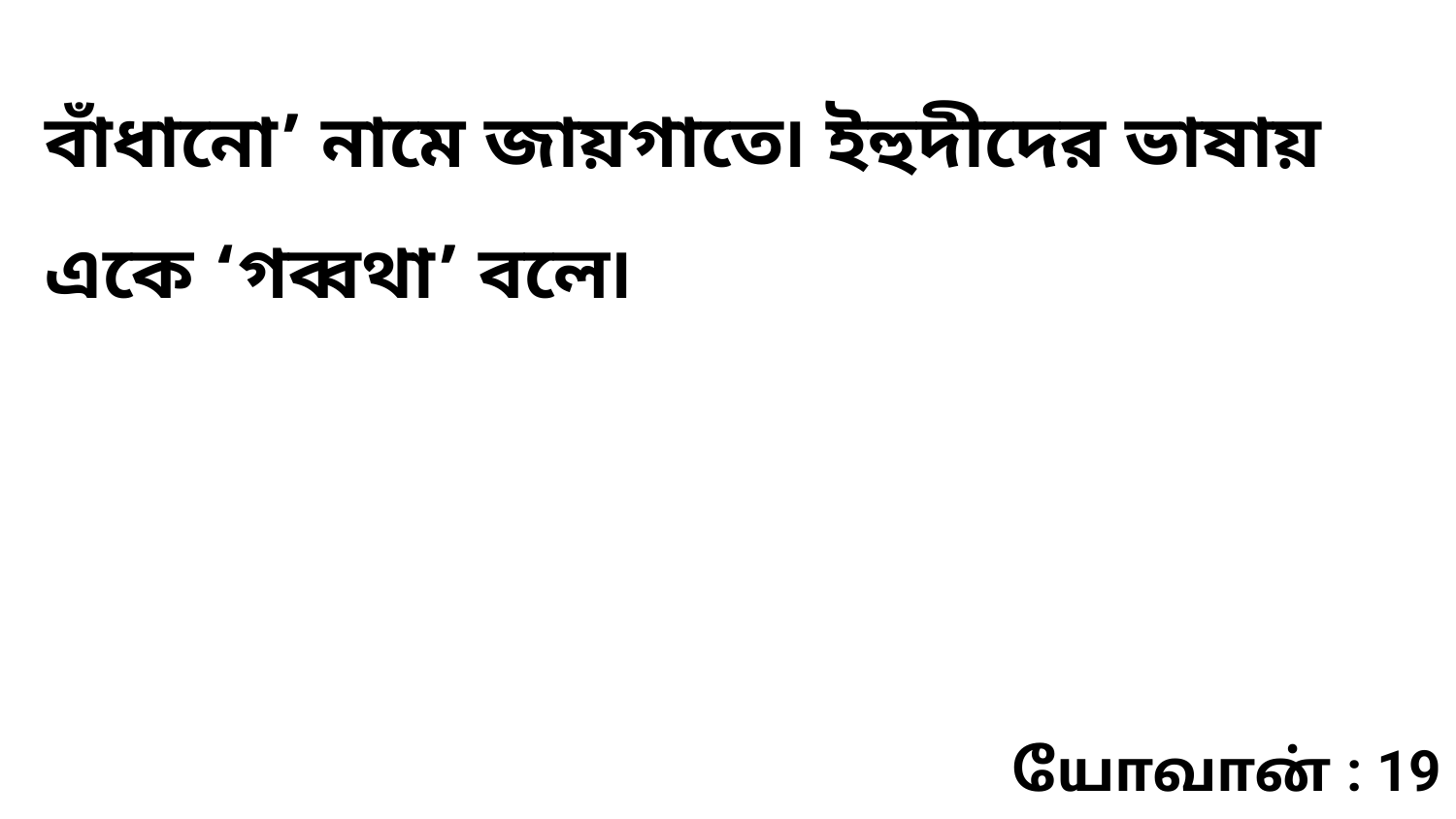

বাঁধানো’ নামে জায়গাতে৷ ইহুদীদের ভাষায় একে ‘গব্বথা’ বলে৷
யோவான் : 19